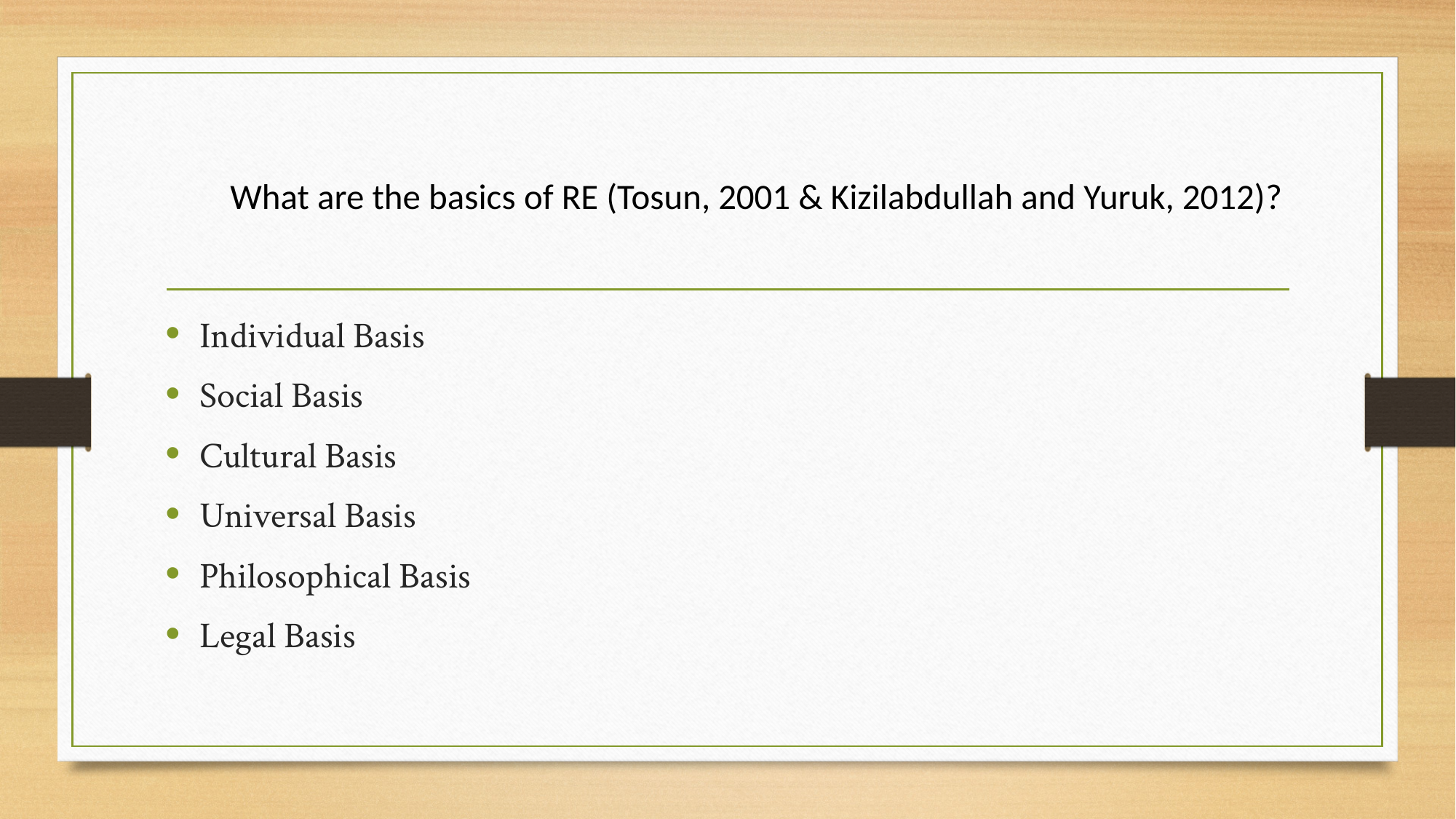

# What are the basics of RE (Tosun, 2001 & Kizilabdullah and Yuruk, 2012)?
Individual Basis
Social Basis
Cultural Basis
Universal Basis
Philosophical Basis
Legal Basis